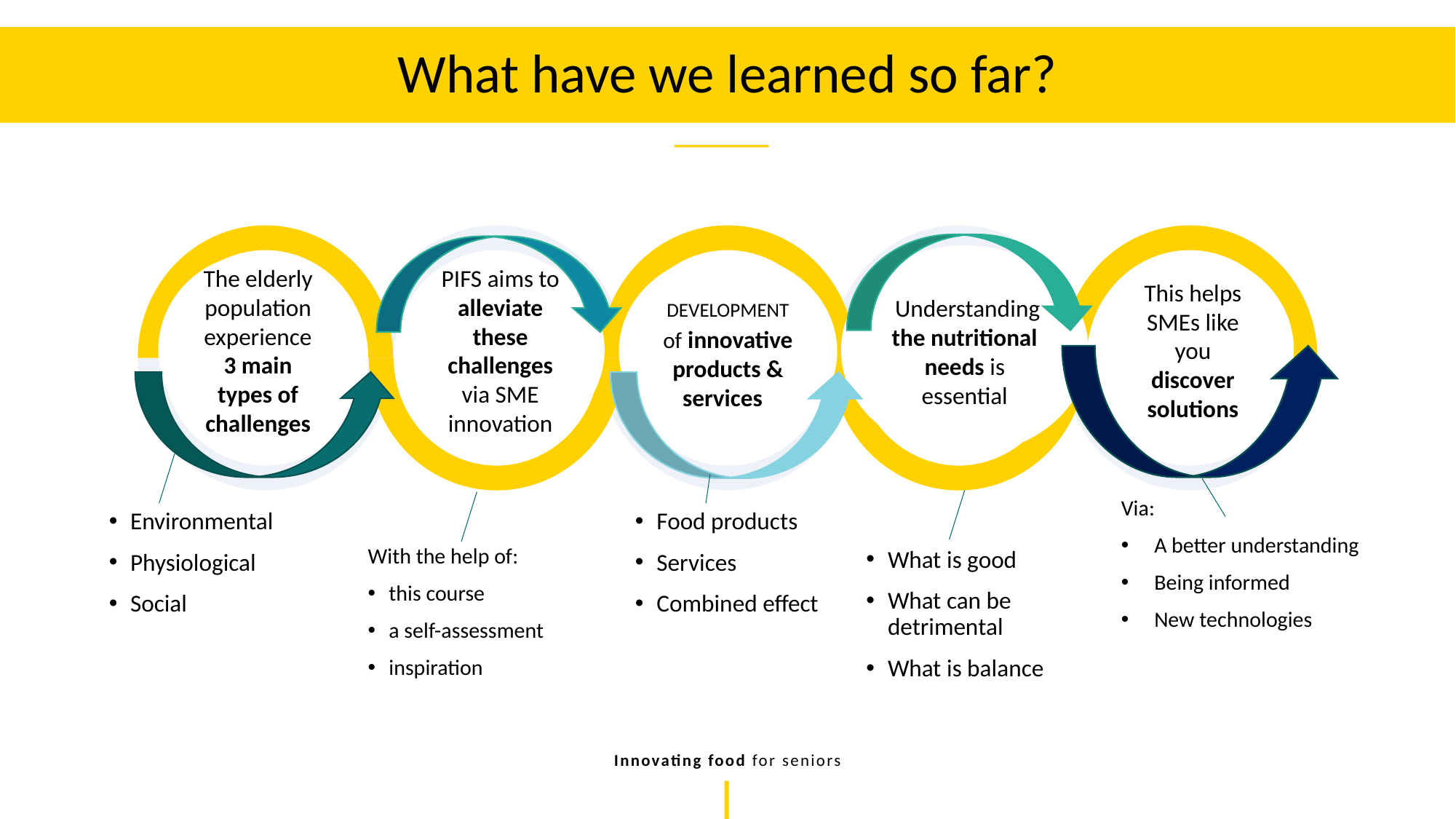

What have we learned so far?

 Understanding the nutritional needs is essential
The elderly population experience 3 main types of challenges
PIFS aims to alleviate these challenges via SME innovation
DEVELOPMENT of innovative products & services
This helps SMEs like you discover solutions

Via:
A better understanding
Being informed
New technologies

Food products
Services
Combined effect
Environmental
Physiological
Social
With the help of:
this course
a self-assessment
inspiration
What is good
What can be detrimental
What is balance